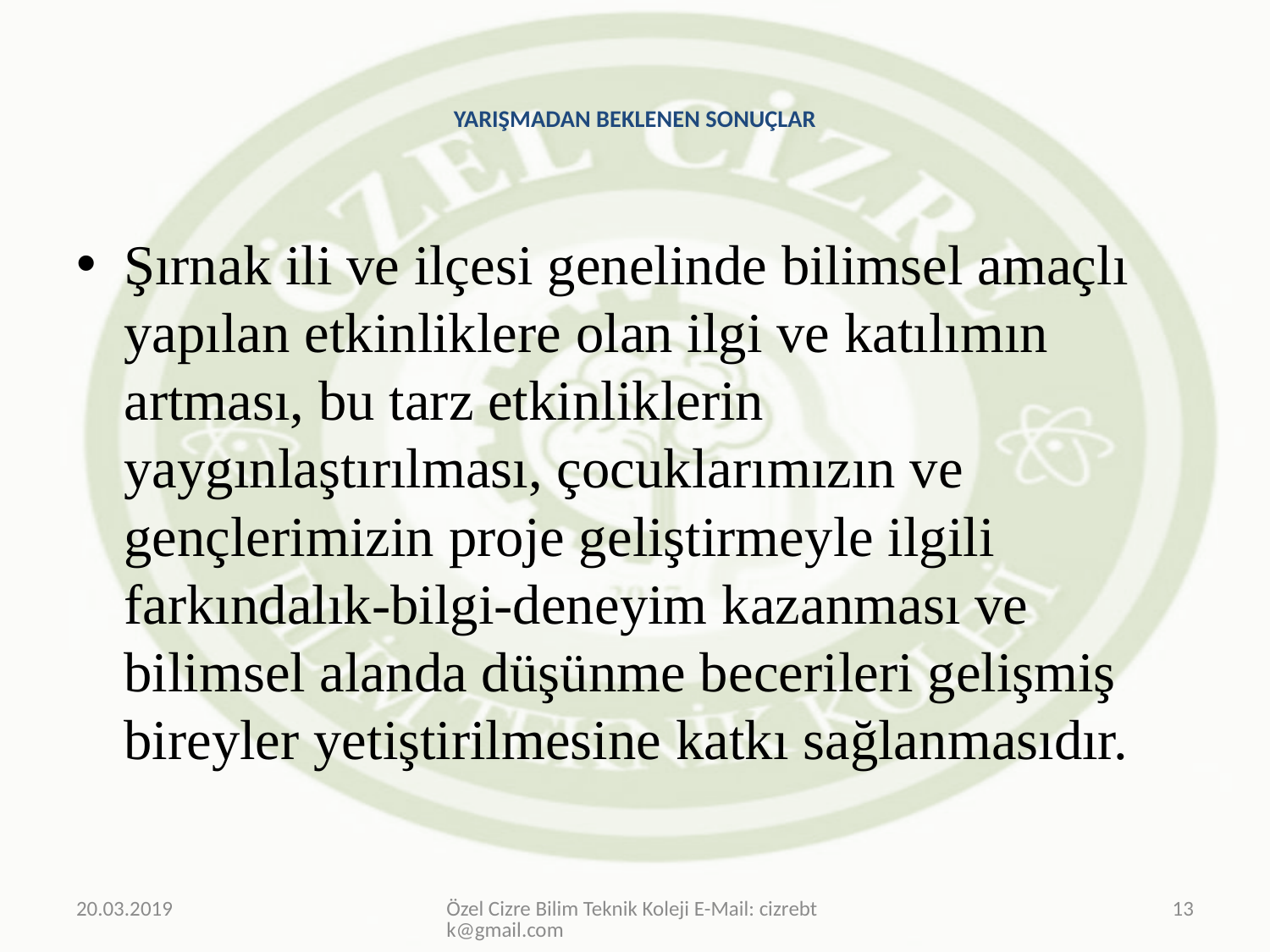

# YARIŞMADAN BEKLENEN SONUÇLAR
Şırnak ili ve ilçesi genelinde bilimsel amaçlı yapılan etkinliklere olan ilgi ve katılımın artması, bu tarz etkinliklerin yaygınlaştırılması, çocuklarımızın ve gençlerimizin proje geliştirmeyle ilgili farkındalık-bilgi-deneyim kazanması ve bilimsel alanda düşünme becerileri gelişmiş bireyler yetiştirilmesine katkı sağlanmasıdır.

20.03.2019
Özel Cizre Bilim Teknik Koleji E-Mail: cizrebtk@gmail.com
13